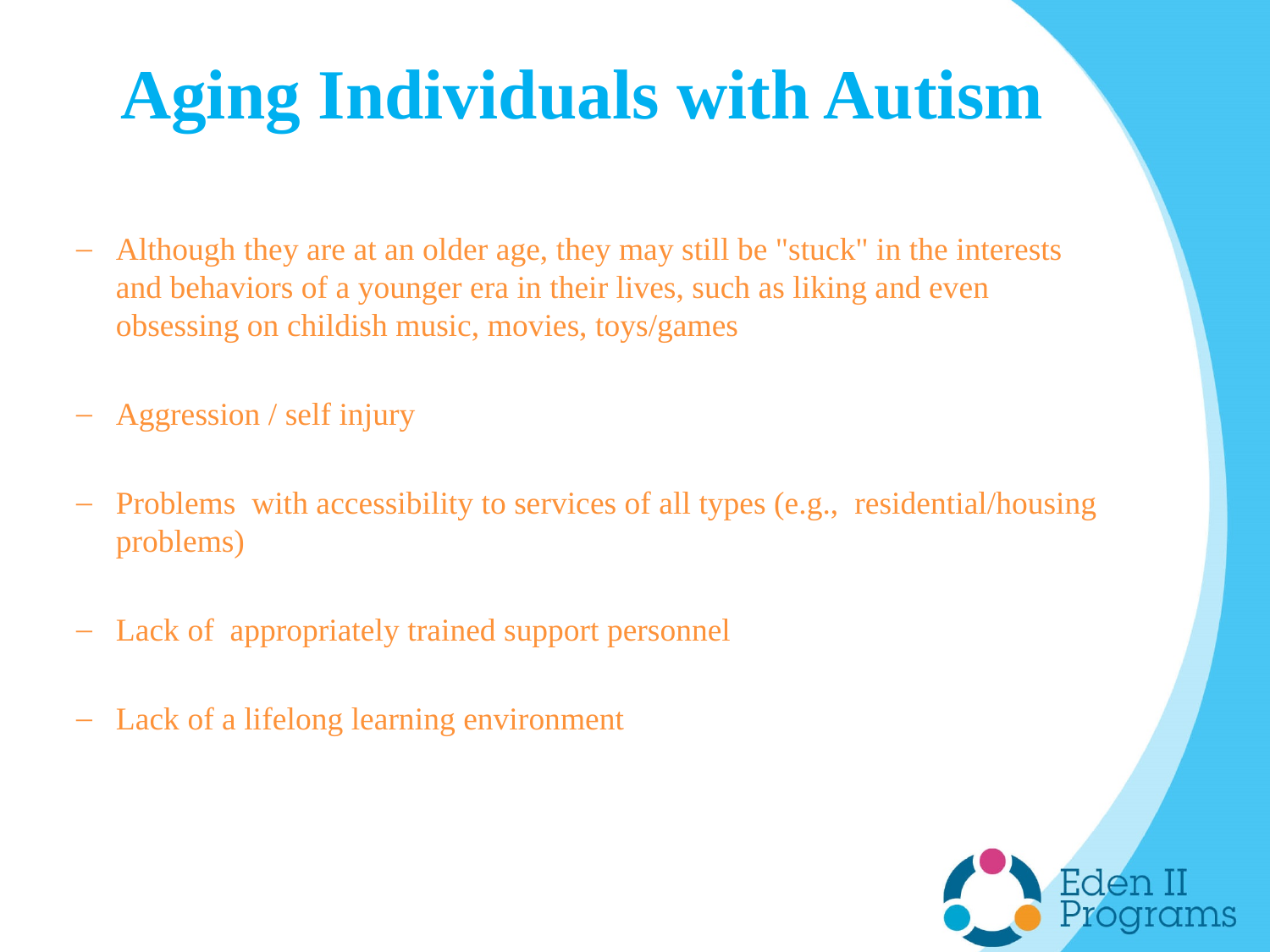

# Aging Individuals with Autism
Although they are at an older age, they may still be "stuck" in the interests and behaviors of a younger era in their lives, such as liking and even obsessing on childish music, movies, toys/games

Aggression / self injury

Problems  with accessibility to services of all types (e.g.,  residential/housing problems)

Lack of  appropriately trained support personnel

Lack of a lifelong learning environment